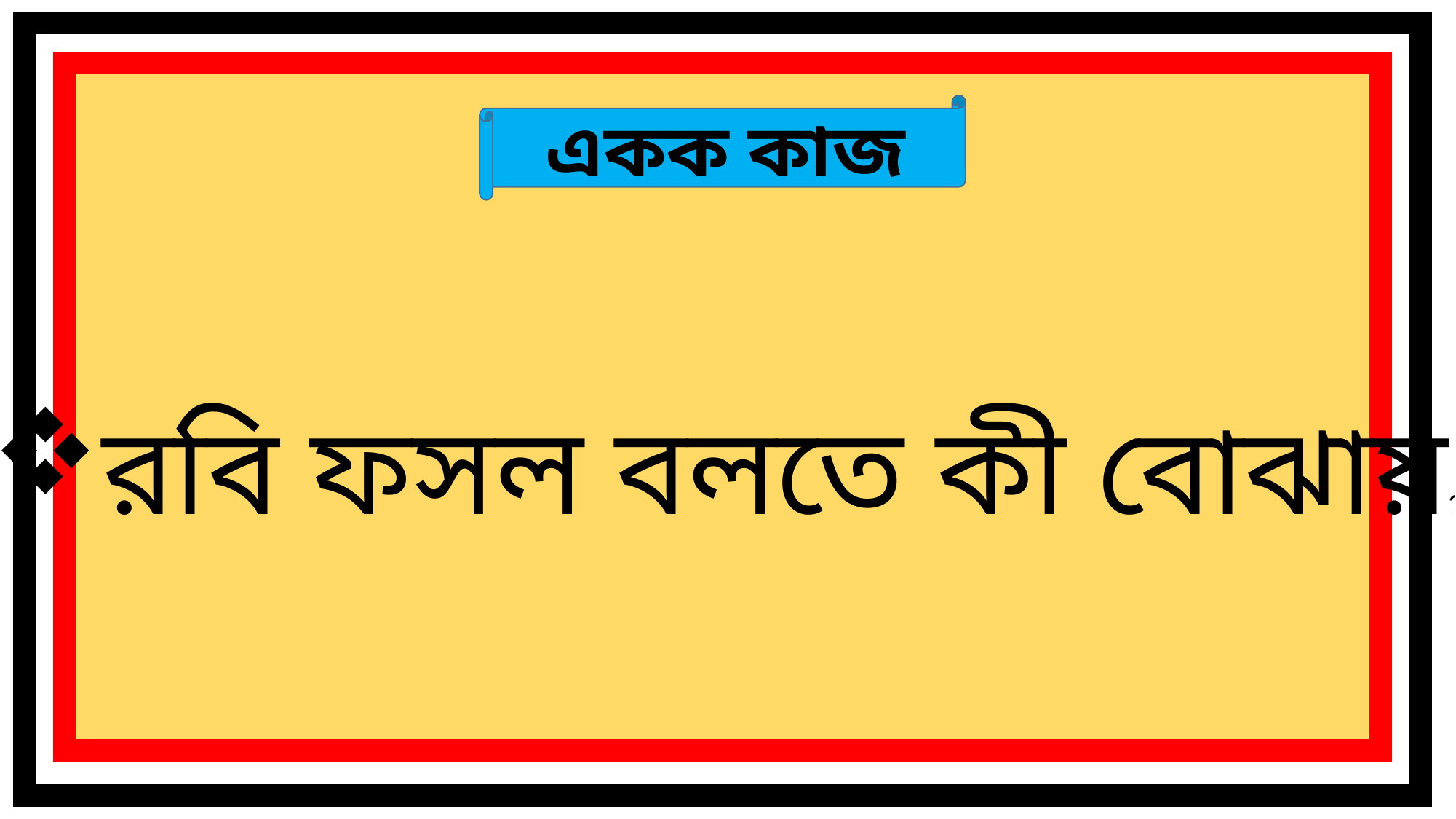

একক কাজ
রবি ফসল বলতে কী বোঝায়?